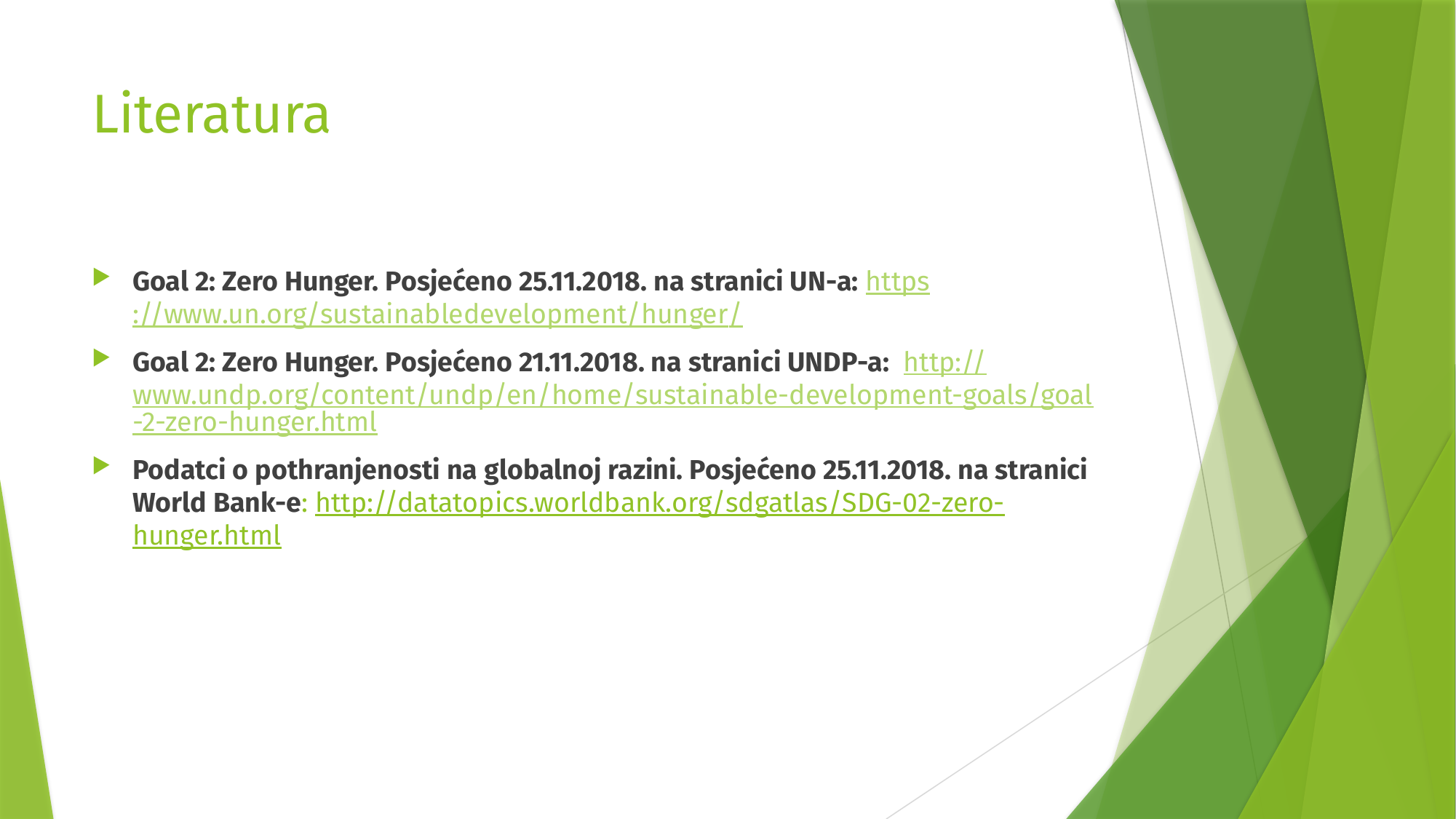

# Literatura
Goal 2: Zero Hunger. Posjećeno 25.11.2018. na stranici UN-a: https://www.un.org/sustainabledevelopment/hunger/
Goal 2: Zero Hunger. Posjećeno 21.11.2018. na stranici UNDP-a:  http://www.undp.org/content/undp/en/home/sustainable-development-goals/goal-2-zero-hunger.html
Podatci o pothranjenosti na globalnoj razini. Posjećeno 25.11.2018. na stranici World Bank-e: http://datatopics.worldbank.org/sdgatlas/SDG-02-zero-hunger.html